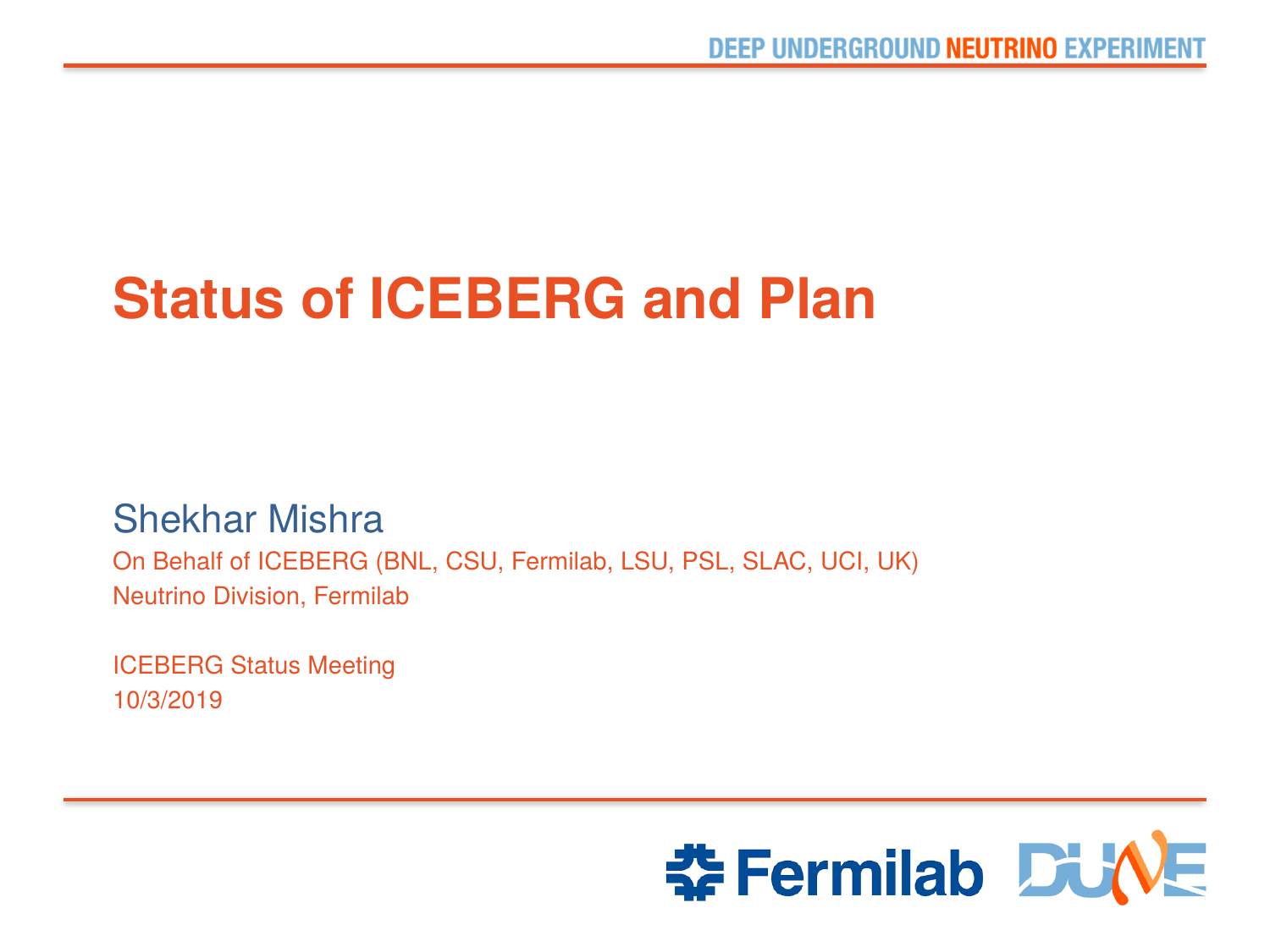

# Status of ICEBERG and Plan
Shekhar Mishra
On Behalf of ICEBERG (BNL, CSU, Fermilab, LSU, PSL, SLAC, UCI, UK)
Neutrino Division, Fermilab

ICEBERG Status Meeting
10/3/2019